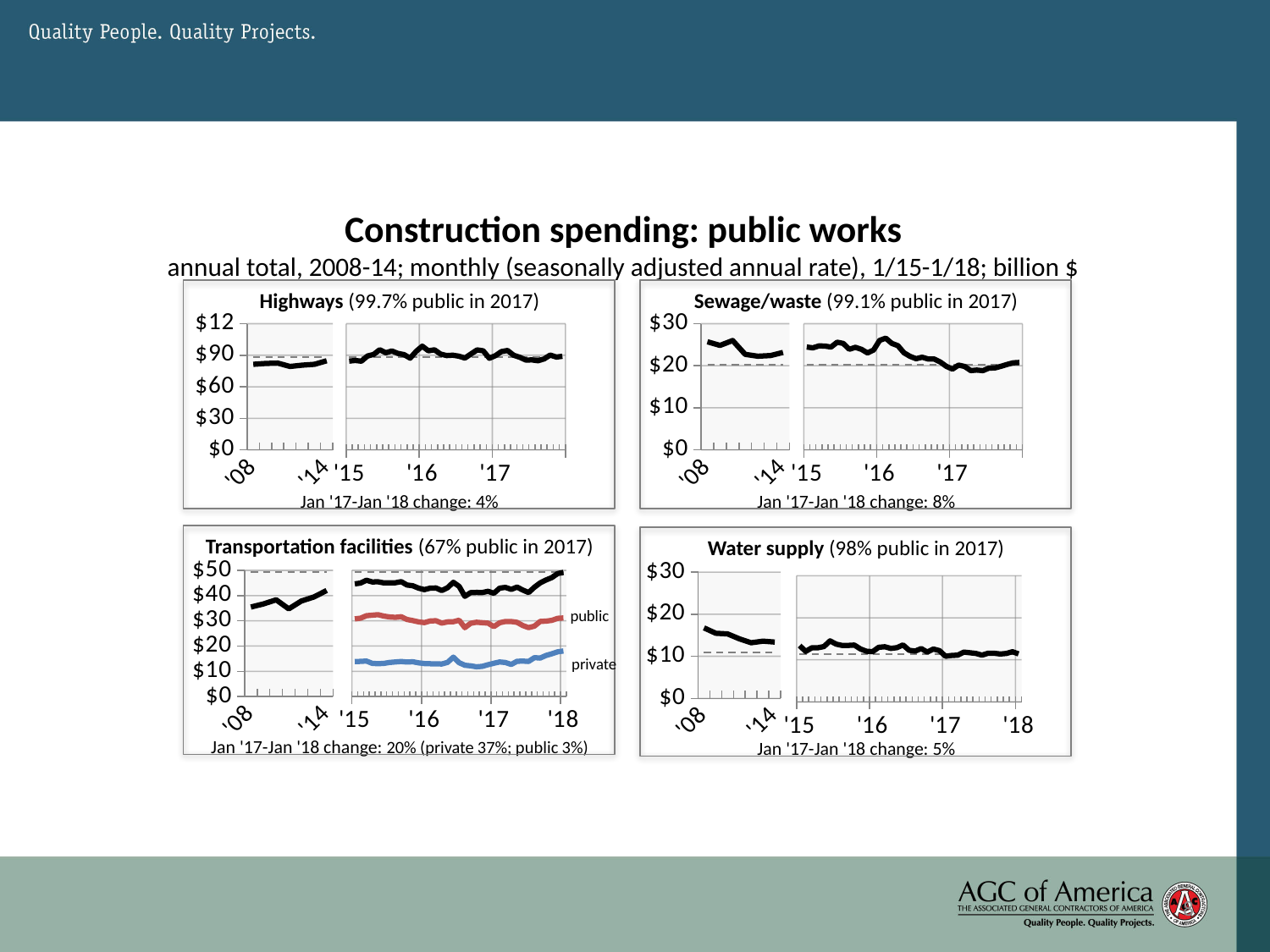

# Construction spending: public works annual total, 2008-14; monthly (seasonally adjusted annual rate), 1/15-1/18; billion $

### Chart

| Category | Column1 | Sewage and waste |
|---|---|---|
| '08 | 20159.0 | 25696.0 |
|  | 20159.0 | 24830.0 |
| '10 | 20159.0 | 25991.0 |
|  | 20159.0 | 22710.0 |
| '12 | 20159.0 | 22261.0 |
|  | 20159.0 | 22425.0 |
| '14 | 20159.0 | 23173.0 |

### Chart

| Category | Column1 | Total
Sewage and
waste disposal |
|---|---|---|
| 42005 | 20159.0 | 24449.0 |
| 42036 | 20159.0 | 24254.0 |
| 42064 | 20159.0 | 24710.0 |
| 42095 | 20159.0 | 24674.0 |
| 42125 | 20159.0 | 24436.0 |
| 42156 | 20159.0 | 25587.0 |
| 42186 | 20159.0 | 25301.0 |
| 42217 | 20159.0 | 23911.0 |
| 42248 | 20159.0 | 24377.0 |
| 42278 | 20159.0 | 23898.0 |
| 42309 | 20159.0 | 23042.0 |
| 42339 | 20159.0 | 23735.0 |
| 42370 | 20159.0 | 26027.0 |
| 42401 | 20159.0 | 26557.0 |
| 42430 | 20159.0 | 25315.0 |
| 42461 | 20159.0 | 24772.0 |
| 42491 | 20159.0 | 23083.0 |
| 42522 | 20159.0 | 22228.0 |
| 42552 | 20159.0 | 21675.0 |
| 42583 | 20159.0 | 22024.0 |
| 42614 | 20159.0 | 21601.0 |
| 42644 | 20159.0 | 21585.0 |
| 42675 | 20159.0 | 20874.0 |
| 42705 | 20159.0 | 19838.0 |
| 42736 | 20159.0 | 19202.0 |
| 42767 | 20159.0 | 20149.0 |
| 42795 | 20159.0 | 19829.0 |
| 42826 | 20159.0 | 18847.0 |
| 42856 | 20159.0 | 18975.0 |
| 42887 | 20159.0 | 18837.0 |
| 42917 | 20159.0 | 19436.0 |
| 42948 | 20159.0 | 19492.0 |
| 42979 | 20159.0 | 19882.0 |
| 43009 | 20159.0 | 20316.0 |
| 43040 | 20159.0 | 20697.0 |
| 43070 | 20159.0 | 20777.0 |
|  | None | 20653.0 |

### Chart

| Category | Column1 | Total
Power |
|---|---|---|
| '08 | 88459.0 | 81361.0 |
|  | 88459.0 | 82166.0 |
| '10 | 88459.0 | 82529.0 |
|  | 88459.0 | 79322.0 |
| '12 | 88459.0 | 80546.0 |
|  | 88459.0 | 81364.0 |
| '14 | 88459.0 | 84743.0 |

### Chart

| Category | Column1 | Total
Highway and
 street |
|---|---|---|
| 42005 | 88459.0 | 84426.0 |
| 42036 | 88459.0 | 85004.0 |
| 42064 | 88459.0 | 84315.0 |
| 42095 | 88459.0 | 89251.0 |
| 42125 | 88459.0 | 90717.0 |
| 42156 | 88459.0 | 95239.0 |
| 42186 | 88459.0 | 92309.0 |
| 42217 | 88459.0 | 94055.0 |
| 42248 | 88459.0 | 91701.0 |
| 42278 | 88459.0 | 90564.0 |
| 42309 | 88459.0 | 87220.0 |
| 42339 | 88459.0 | 93766.0 |
| 42370 | 88459.0 | 98590.0 |
| 42401 | 88459.0 | 94209.0 |
| 42430 | 88459.0 | 95162.0 |
| 42461 | 88459.0 | 91046.0 |
| 42491 | 88459.0 | 89692.0 |
| 42522 | 88459.0 | 90009.0 |
| 42552 | 88459.0 | 89116.0 |
| 42583 | 88459.0 | 87328.0 |
| 42614 | 88459.0 | 91212.0 |
| 42644 | 88459.0 | 95048.0 |
| 42675 | 88459.0 | 94186.0 |
| 42705 | 88459.0 | 87124.0 |
| 42736 | 88459.0 | 89517.0 |
| 42767 | 88459.0 | 93464.0 |
| 42795 | 88459.0 | 94519.0 |
| 42826 | 88459.0 | 89984.0 |
| 42856 | 88459.0 | 88055.0 |
| 42887 | 88459.0 | 85399.0 |
| 42917 | 88459.0 | 85570.0 |
| 42948 | 88459.0 | 84753.0 |
| 42979 | 88459.0 | 86516.0 |
| 43009 | 88459.0 | 90150.0 |
| 43040 | 88459.0 | 88234.0 |
| 43070 | 88459.0 | 88957.0 |
|  | None | 92875.0 |
Highways (99.7% public in 2017)
Sewage/waste (99.1% public in 2017)
Jan '17-Jan '18 change: 4%
Jan '17-Jan '18 change: 8%

Transportation facilities (67% public in 2017)

### Chart

| Category | Column1 | Transportation |
|---|---|---|
| '08 | 49169.0 | 35471.0 |
|  | 49169.0 | 36701.0 |
| '10 | 49169.0 | 38340.0 |
|  | 49169.0 | 34737.0 |
| '12 | 49169.0 | 37862.0 |
|  | 49169.0 | 39459.0 |
| '14 | 49169.0 | 42043.0 |

### Chart

| Category | Column1 | Total
Transportation | Public
Transportation | Private
Transportation |
|---|---|---|---|---|
| 42005 | 49169.0 | 44636.0 | 30783.0 | 13854.0 |
| 42036 | 49169.0 | 44968.0 | 31053.0 | 13915.0 |
| 42064 | 49169.0 | 46076.0 | 32015.0 | 14061.0 |
| 42095 | 49169.0 | 45401.0 | 32245.0 | 13156.0 |
| 42125 | 49169.0 | 45455.0 | 32448.0 | 13007.0 |
| 42156 | 49169.0 | 45024.0 | 31893.0 | 13131.0 |
| 42186 | 49169.0 | 45030.0 | 31524.0 | 13506.0 |
| 42217 | 49169.0 | 45079.0 | 31382.0 | 13698.0 |
| 42248 | 49169.0 | 45514.0 | 31633.0 | 13881.0 |
| 42278 | 49169.0 | 44197.0 | 30538.0 | 13658.0 |
| 42309 | 49169.0 | 43892.0 | 30113.0 | 13779.0 |
| 42339 | 49169.0 | 42948.0 | 29595.0 | 13354.0 |
| 42370 | 49169.0 | 42347.0 | 29285.0 | 13062.0 |
| 42401 | 49169.0 | 42946.0 | 29949.0 | 12997.0 |
| 42430 | 49169.0 | 42998.0 | 30045.0 | 12953.0 |
| 42461 | 49169.0 | 41992.0 | 29094.0 | 12899.0 |
| 42491 | 49169.0 | 43107.0 | 29588.0 | 13519.0 |
| 42522 | 49169.0 | 45261.0 | 29653.0 | 15608.0 |
| 42552 | 49169.0 | 43645.0 | 30249.0 | 13396.0 |
| 42583 | 49169.0 | 39702.0 | 27297.0 | 12405.0 |
| 42614 | 49169.0 | 41173.0 | 29018.0 | 12154.0 |
| 42644 | 49169.0 | 41244.0 | 29459.0 | 11784.0 |
| 42675 | 49169.0 | 41209.0 | 29247.0 | 11962.0 |
| 42705 | 49169.0 | 41707.0 | 29093.0 | 12615.0 |
| 42736 | 49169.0 | 40910.0 | 27714.0 | 13197.0 |
| 42767 | 49169.0 | 42949.0 | 29240.0 | 13709.0 |
| 42795 | 49169.0 | 43238.0 | 29756.0 | 13481.0 |
| 42826 | 49169.0 | 42445.0 | 29736.0 | 12709.0 |
| 42856 | 49169.0 | 43365.0 | 29406.0 | 13959.0 |
| 42887 | 49169.0 | 42192.0 | 28153.0 | 14039.0 |
| 42917 | 49169.0 | 41198.0 | 27308.0 | 13890.0 |
| 42948 | 49169.0 | 43298.0 | 27885.0 | 15413.0 |
| 42979 | 49169.0 | 45018.0 | 29773.0 | 15245.0 |
| 43009 | 49169.0 | 46163.0 | 29884.0 | 16279.0 |
| 43040 | 49169.0 | 47116.0 | 30187.0 | 16929.0 |
| 43070 | 49169.0 | 48712.0 | 30989.0 | 17723.0 |
| 43101 | 49169.0 | 49169.0 | 31141.0 | 18028.0 |

Water supply (98% public in 2017)

### Chart

| Category | Column2 | Water supply |
|---|---|---|
| '08 | 10893.0 | 16752.0 |
|  | 10893.0 | 15471.0 |
| '10 | 10893.0 | 15322.0 |
|  | 10893.0 | 14163.0 |
| '12 | 10893.0 | 13218.0 |
|  | 10893.0 | 13597.0 |
| '14 | 10893.0 | 13380.0 |

### Chart

| Category | Current | Total
Water supply |
|---|---|---|
| 42005 | 11408.0 | 13381.0 |
| 42036 | 11408.0 | 11996.0 |
| 42064 | 11408.0 | 12854.0 |
| 42095 | 11408.0 | 12864.0 |
| 42125 | 11408.0 | 13146.0 |
| 42156 | 11408.0 | 14518.0 |
| 42186 | 11408.0 | 13739.0 |
| 42217 | 11408.0 | 13417.0 |
| 42248 | 11408.0 | 13432.0 |
| 42278 | 11408.0 | 13518.0 |
| 42309 | 11408.0 | 12582.0 |
| 42339 | 11408.0 | 12035.0 |
| 42370 | 11408.0 | 11942.0 |
| 42401 | 11408.0 | 12975.0 |
| 42430 | 11408.0 | 13105.0 |
| 42461 | 11408.0 | 12708.0 |
| 42491 | 11408.0 | 12881.0 |
| 42522 | 11408.0 | 13547.0 |
| 42552 | 11408.0 | 12268.0 |
| 42583 | 11408.0 | 12068.0 |
| 42614 | 11408.0 | 12679.0 |
| 42644 | 11408.0 | 11825.0 |
| 42675 | 11408.0 | 12549.0 |
| 42705 | 11408.0 | 12191.0 |
| 42736 | 11408.0 | 10847.0 |
| 42767 | 11408.0 | 11035.0 |
| 42795 | 11408.0 | 11109.0 |
| 42826 | 11408.0 | 11826.0 |
| 42856 | 11408.0 | 11679.0 |
| 42887 | 11408.0 | 11510.0 |
| 42917 | 11408.0 | 11110.0 |
| 42948 | 11408.0 | 11573.0 |
| 42979 | 11408.0 | 11556.0 |
| 43009 | 11408.0 | 11378.0 |
| 43040 | 11408.0 | 11515.0 |
| 43070 | 11408.0 | 11927.0 |
| 43101 | 11408.0 | 11408.0 |
public
private
Jan '17-Jan '18 change: 20% (private 37%; public 3%)
Jan '17-Jan '18 change: 5%
Source: U.S. Census Bureau construction spending report
8